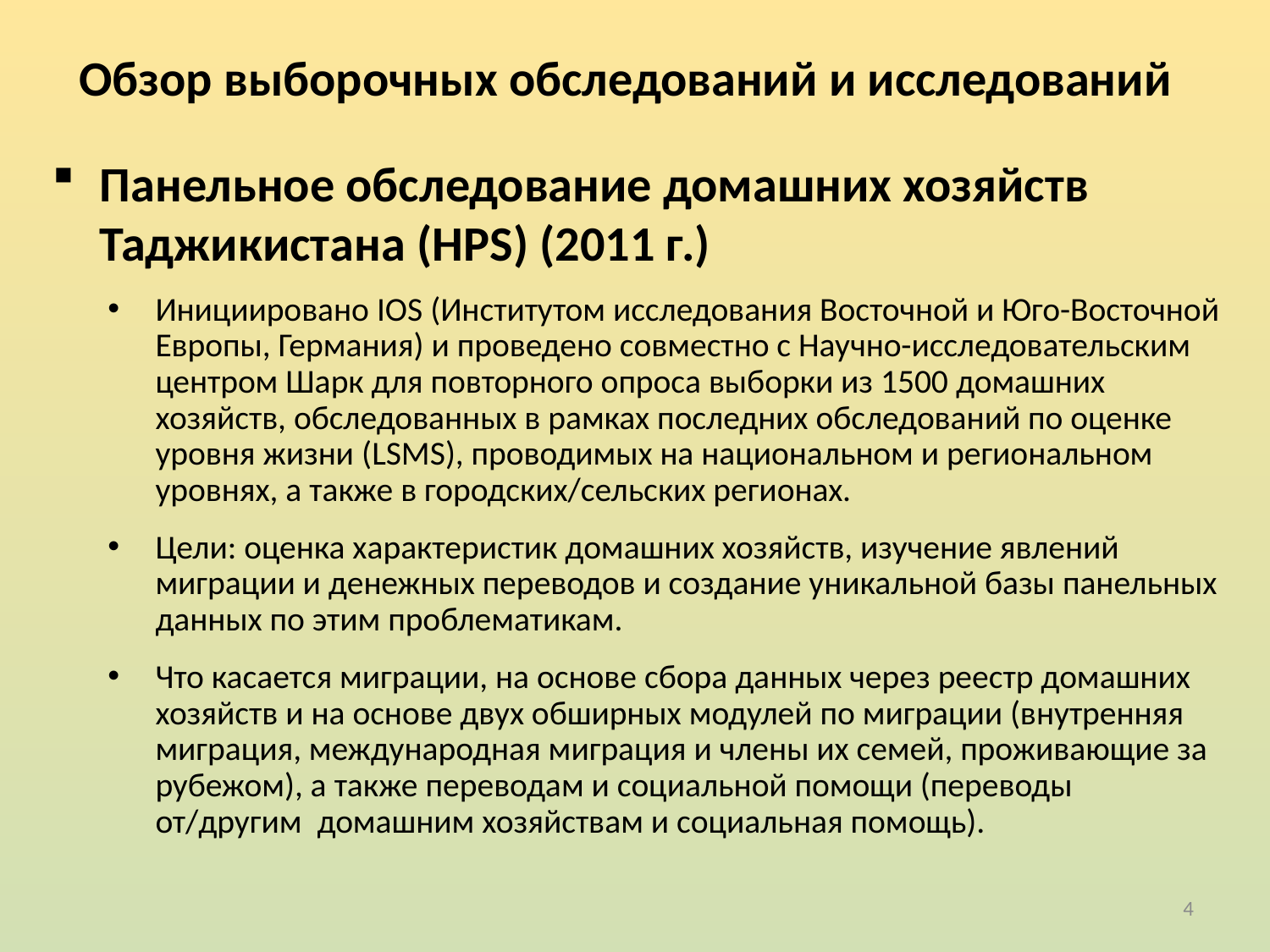

Обзор выборочных обследований и исследований

Панельное обследование домашних хозяйств Таджикистана (HPS) (2011 г.)
Инициировано IOS (Институтом исследования Восточной и Юго-Восточной Европы, Германия) и проведено совместно с Научно-исследовательским центром Шарк для повторного опроса выборки из 1500 домашних хозяйств, обследованных в рамках последних обследований по оценке уровня жизни (LSMS), проводимых на национальном и региональном уровнях, а также в городских/сельских регионах.
Цели: оценка характеристик домашних хозяйств, изучение явлений миграции и денежных переводов и создание уникальной базы панельных данных по этим проблематикам.
Что касается миграции, на основе сбора данных через реестр домашних хозяйств и на основе двух обширных модулей по миграции (внутренняя миграция, международная миграция и члены их семей, проживающие за рубежом), а также переводам и социальной помощи (переводы от/другим  домашним хозяйствам и социальная помощь).

4